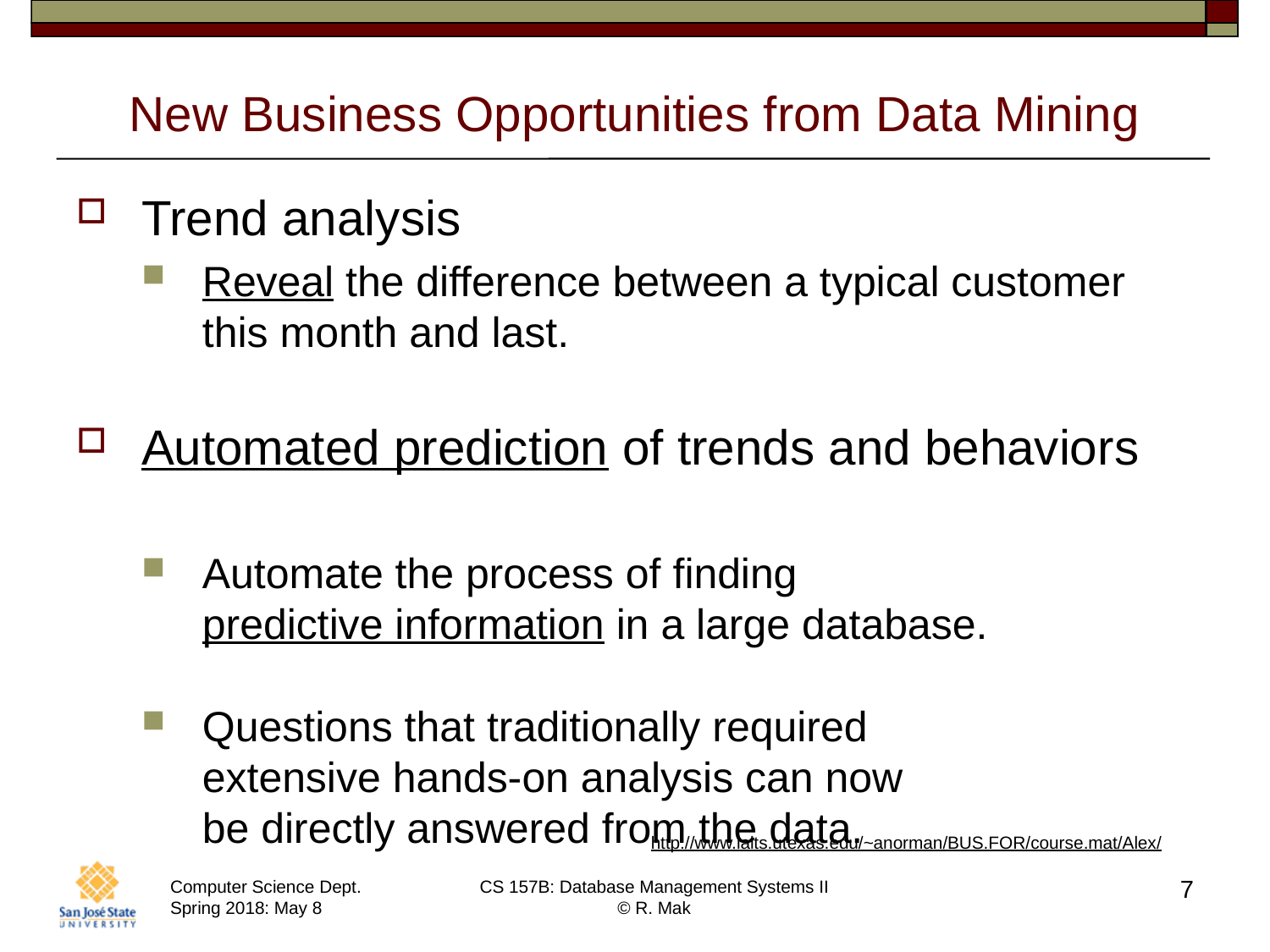

# New Business Opportunities from Data Mining
Trend analysis
Reveal the difference between a typical customer this month and last.

Automated prediction of trends and behaviors

Automate the process of finding
predictive information in a large database.

Questions that traditionally required
extensive hands-on analysis can now
be directly answered from the data.
http://www.laits.utexas.edu/~anorman/BUS.FOR/course.mat/Alex/
7